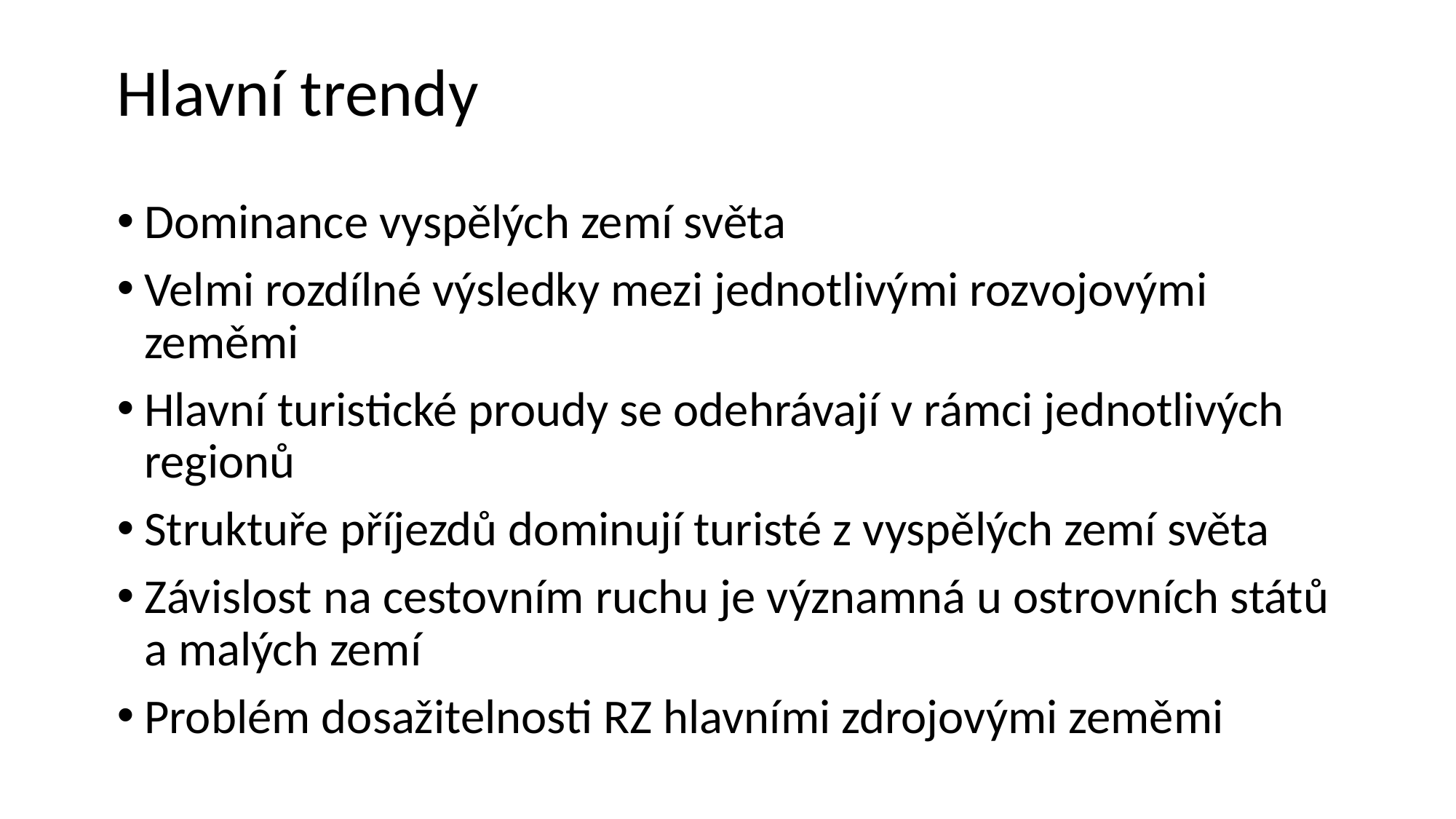

# Hlavní trendy
Dominance vyspělých zemí světa
Velmi rozdílné výsledky mezi jednotlivými rozvojovými zeměmi
Hlavní turistické proudy se odehrávají v rámci jednotlivých regionů
Struktuře příjezdů dominují turisté z vyspělých zemí světa
Závislost na cestovním ruchu je významná u ostrovních států a malých zemí
Problém dosažitelnosti RZ hlavními zdrojovými zeměmi